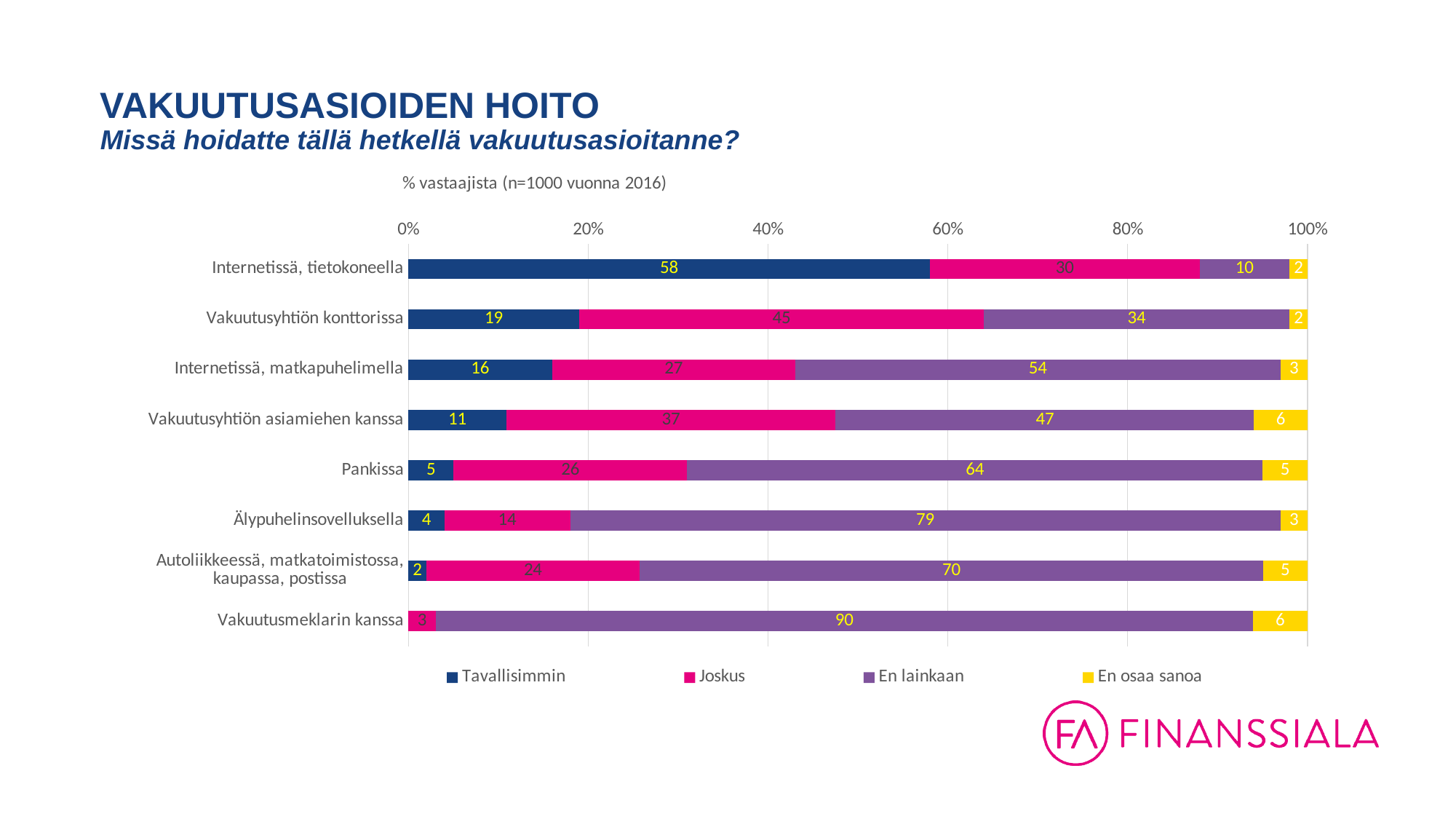

# VAKUUTUSASIOIDEN HOITO Missä hoidatte tällä hetkellä vakuutusasioitanne?

### Chart: % vastaajista (n=1000 vuonna 2016)

| Category | Tavallisimmin | Joskus | En lainkaan | En osaa sanoa |
|---|---|---|---|---|
| Internetissä, tietokoneella | 58.0 | 30.0 | 10.0 | 2.0 |
| Vakuutusyhtiön konttorissa | 19.0 | 45.0 | 34.0 | 2.0 |
| Internetissä, matkapuhelimella | 16.0 | 27.0 | 54.0 | 3.0 |
| Vakuutusyhtiön asiamiehen kanssa | 11.0 | 37.0 | 47.0 | 6.0 |
| Pankissa | 5.0 | 26.0 | 64.0 | 5.0 |
| Älypuhelinsovelluksella | 4.0 | 14.0 | 79.0 | 3.0 |
| Autoliikkeessä, matkatoimistossa, kaupassa, postissa | 2.0 | 24.0 | 70.0 | 5.0 |
| Vakuutusmeklarin kanssa | None | 3.0 | 90.0 | 6.0 |